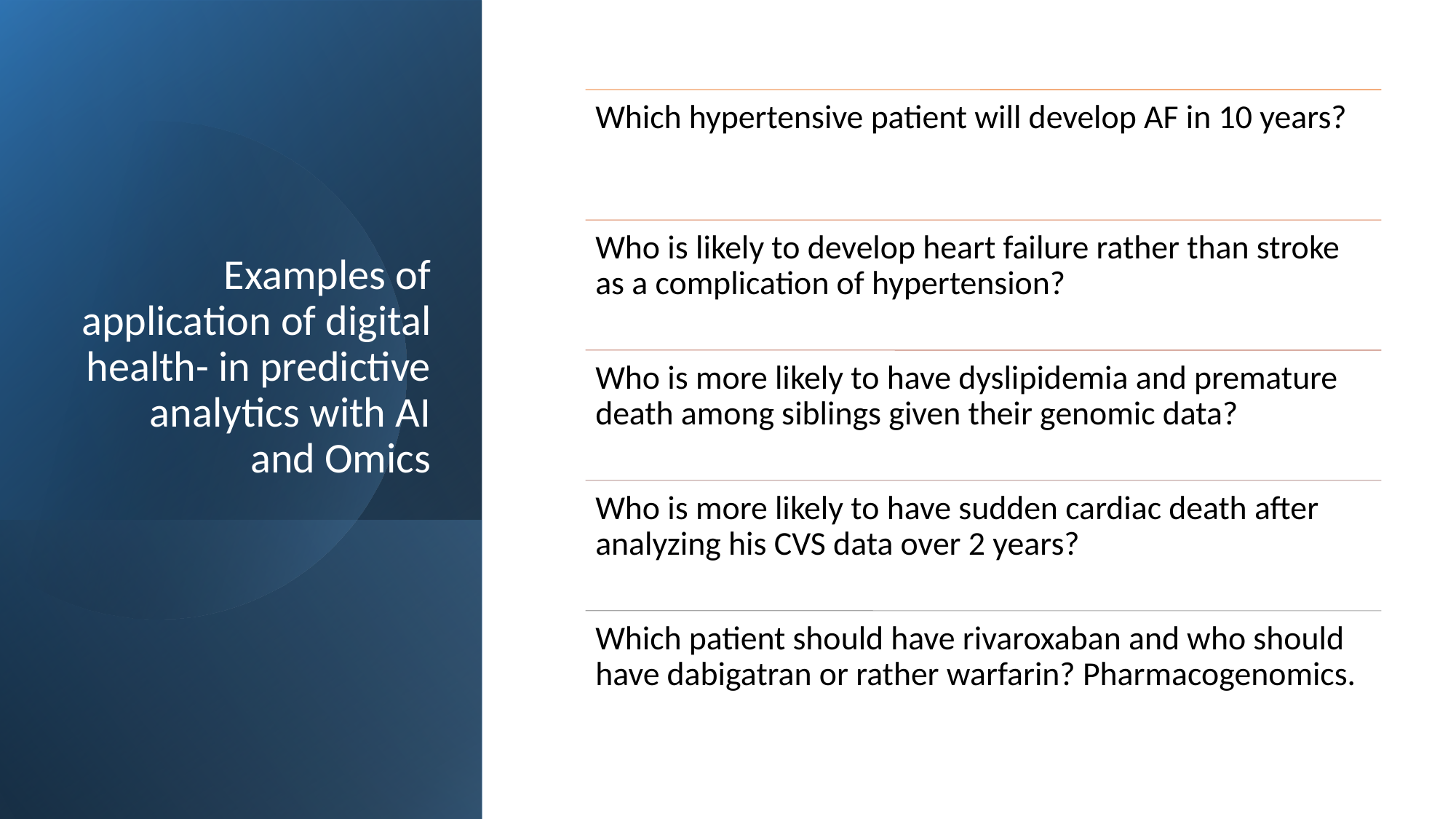

Which hypertensive patient will develop AF in 10 years?
Who is likely to develop heart failure rather than stroke as a complication of hypertension?
Who is more likely to have dyslipidemia and premature death among siblings given their genomic data?
Who is more likely to have sudden cardiac death after analyzing his CVS data over 2 years?
Which patient should have rivaroxaban and who should have dabigatran or rather warfarin? Pharmacogenomics.

# Examples of application of digital health- in predictive analytics with AI and Omics